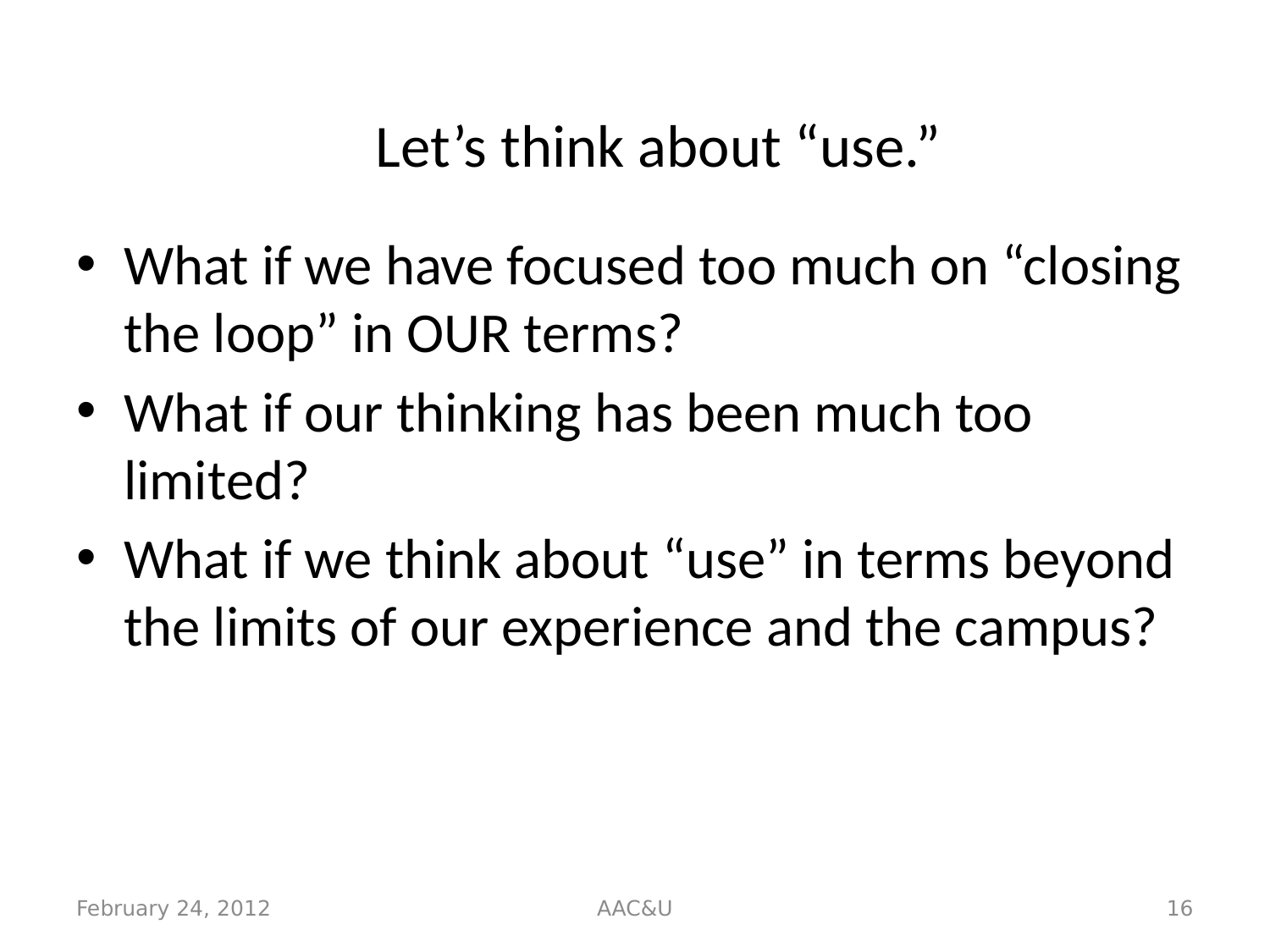

# Let’s think about “use.”
What if we have focused too much on “closing the loop” in OUR terms?
What if our thinking has been much too limited?
What if we think about “use” in terms beyond the limits of our experience and the campus?
February 24, 2012
AAC&U
16